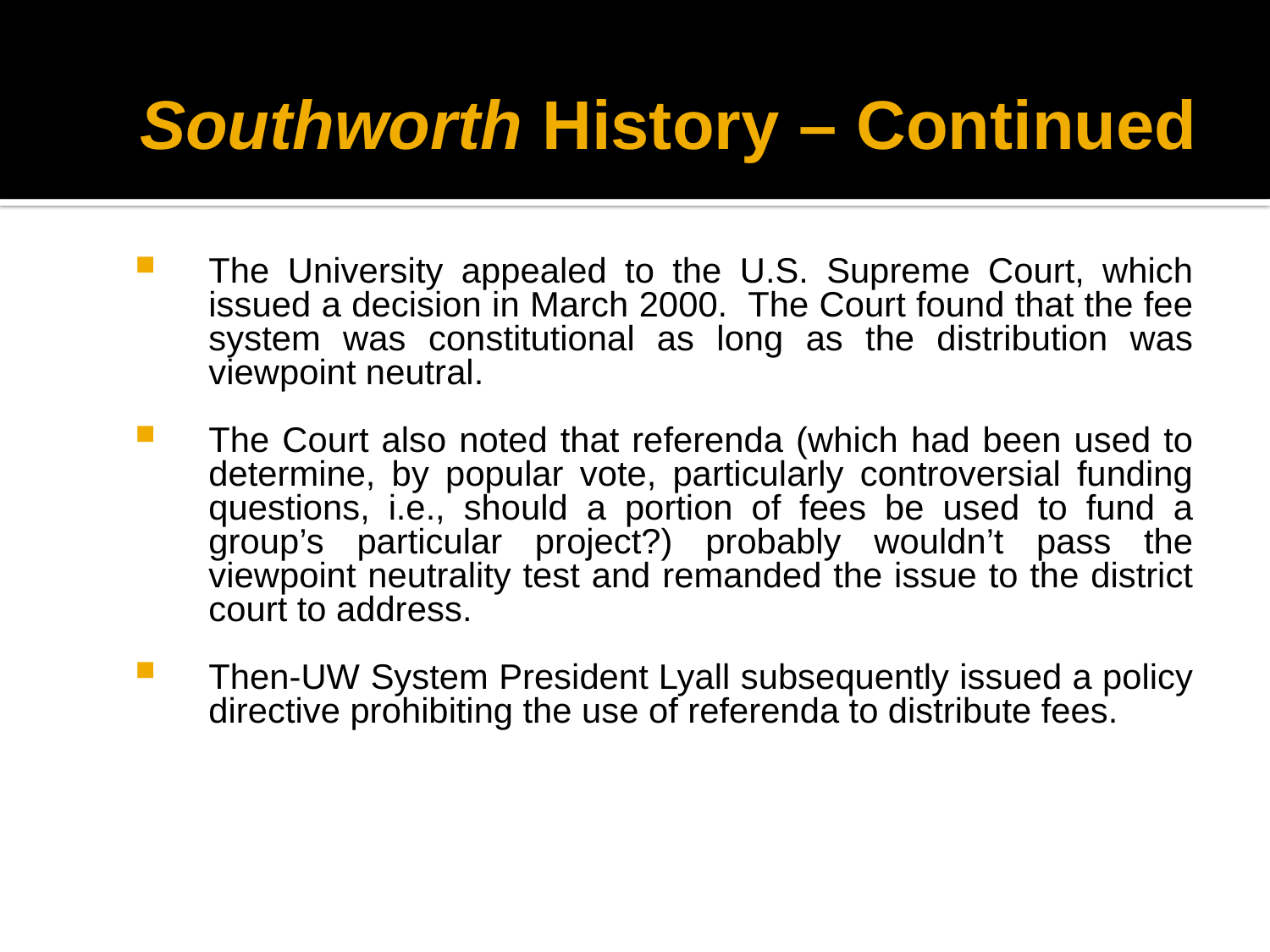

# Southworth History – Continued
The University appealed to the U.S. Supreme Court, which issued a decision in March 2000.  The Court found that the fee system was constitutional as long as the distribution was viewpoint neutral.

The Court also noted that referenda (which had been used to determine, by popular vote, particularly controversial funding questions, i.e., should a portion of fees be used to fund a group’s particular project?) probably wouldn’t pass the viewpoint neutrality test and remanded the issue to the district court to address.

Then-UW System President Lyall subsequently issued a policy directive prohibiting the use of referenda to distribute fees.